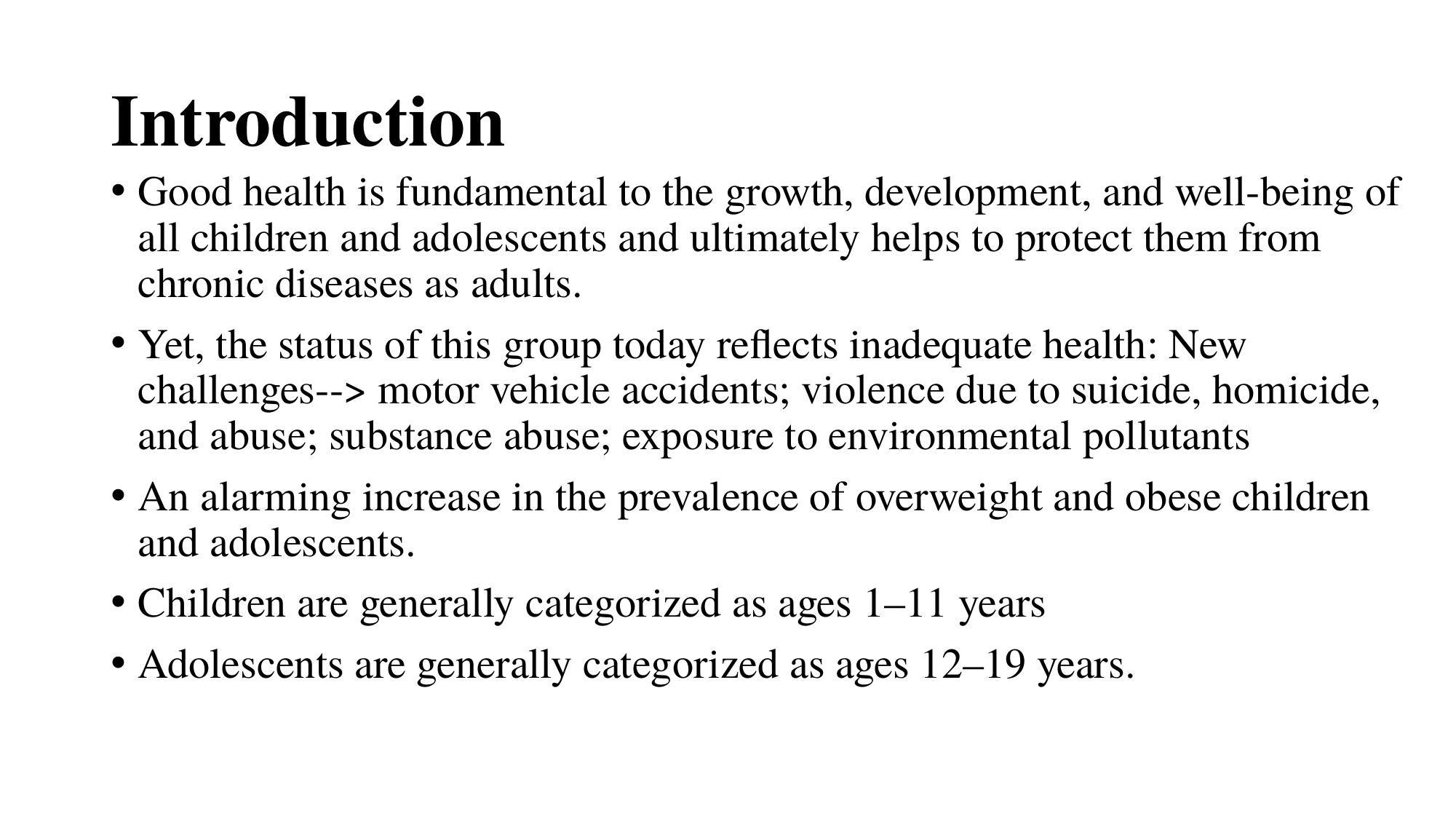

# Introduction
Good health is fundamental to the growth, development, and well-being of all children and adolescents and ultimately helps to protect them from chronic diseases as adults.
Yet, the status of this group today reflects inadequate health: New challenges--> motor vehicle accidents; violence due to suicide, homicide, and abuse; substance abuse; exposure to environmental pollutants
An alarming increase in the prevalence of overweight and obese children and adolescents.
Children are generally categorized as ages 1–11 years
Adolescents are generally categorized as ages 12–19 years.